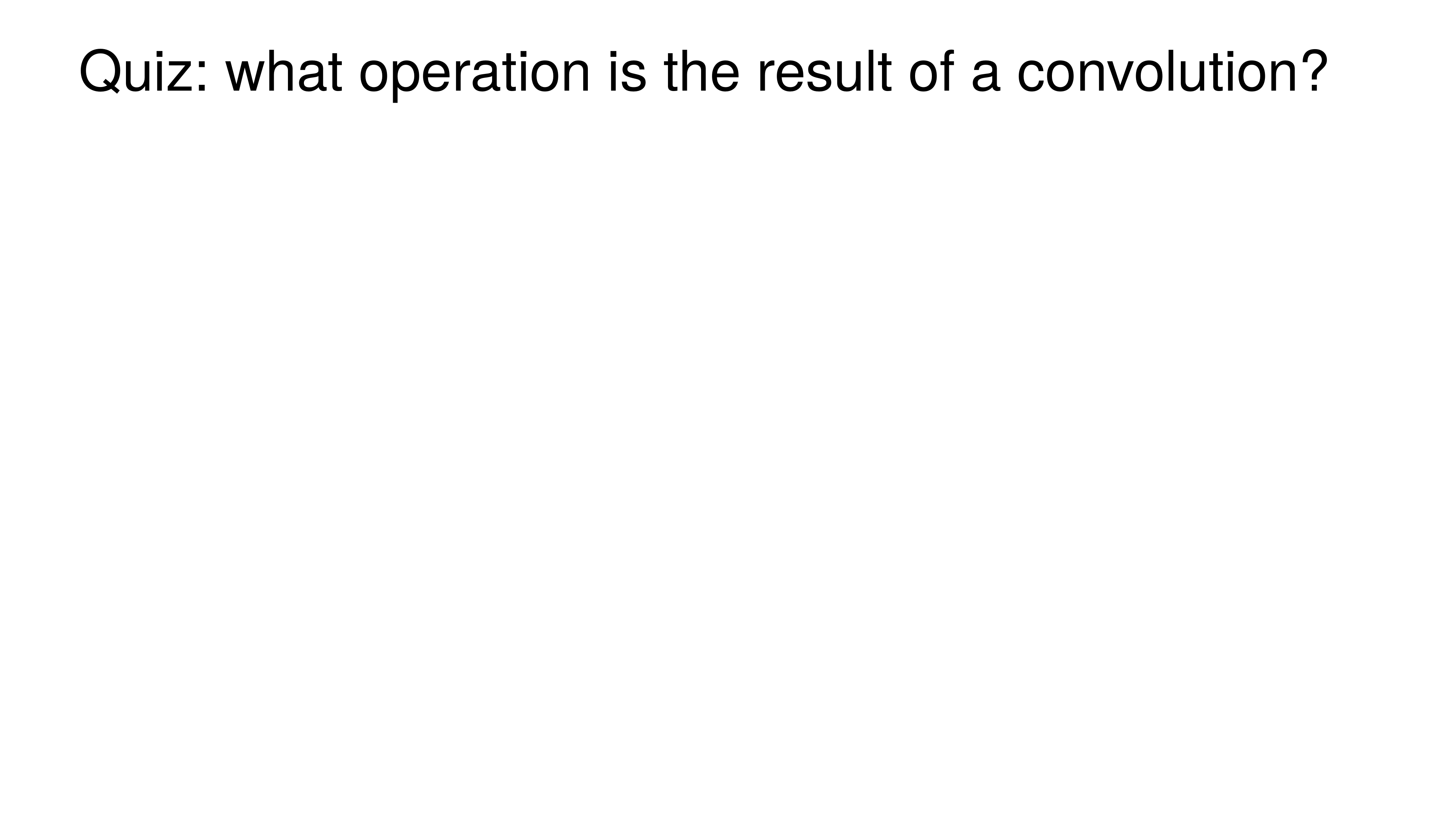

# Quiz: what operation is the result of a convolution?